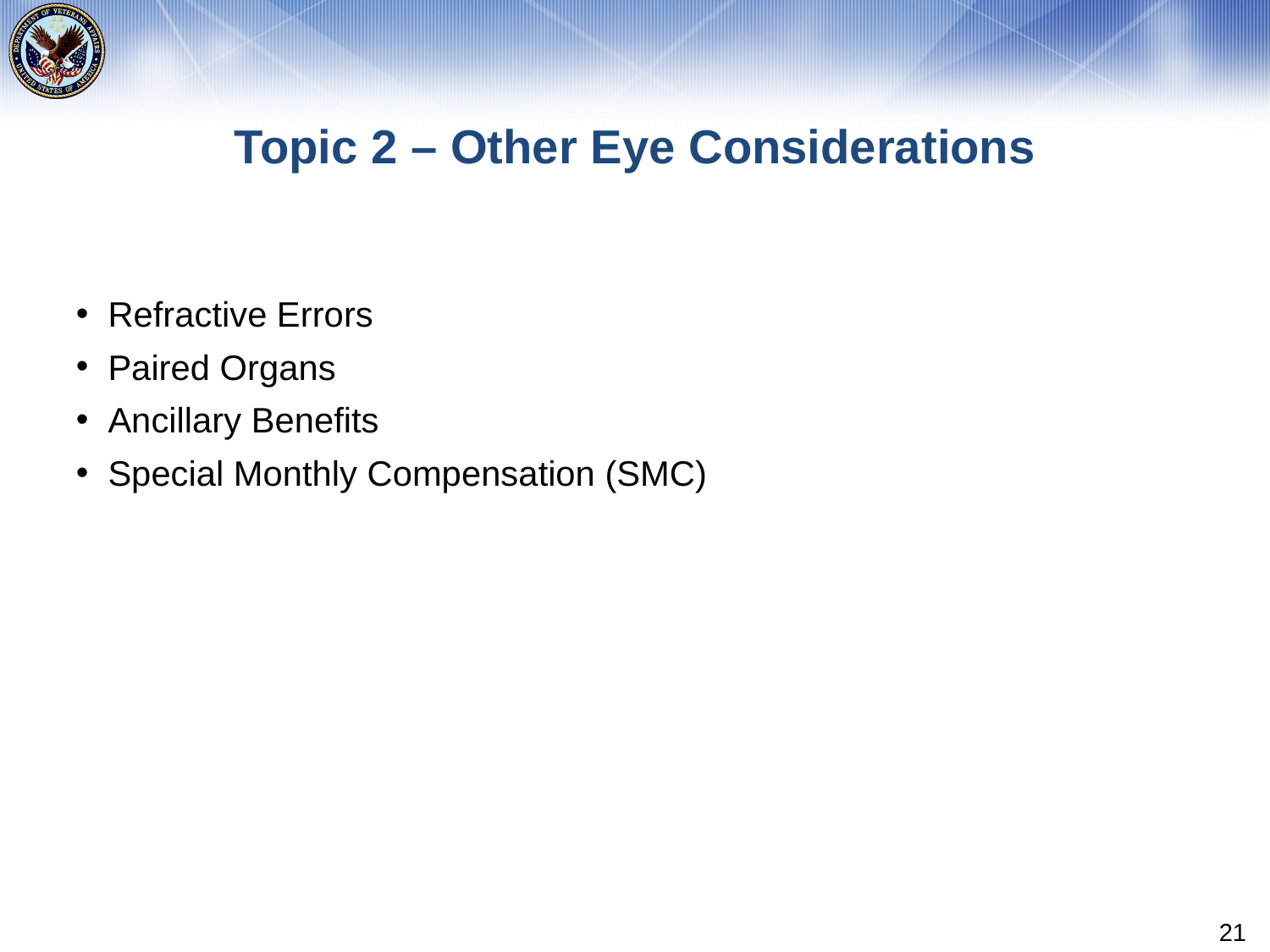

# Topic 2 – Other Eye Considerations
Refractive Errors
Paired Organs
Ancillary Benefits
Special Monthly Compensation (SMC)
21